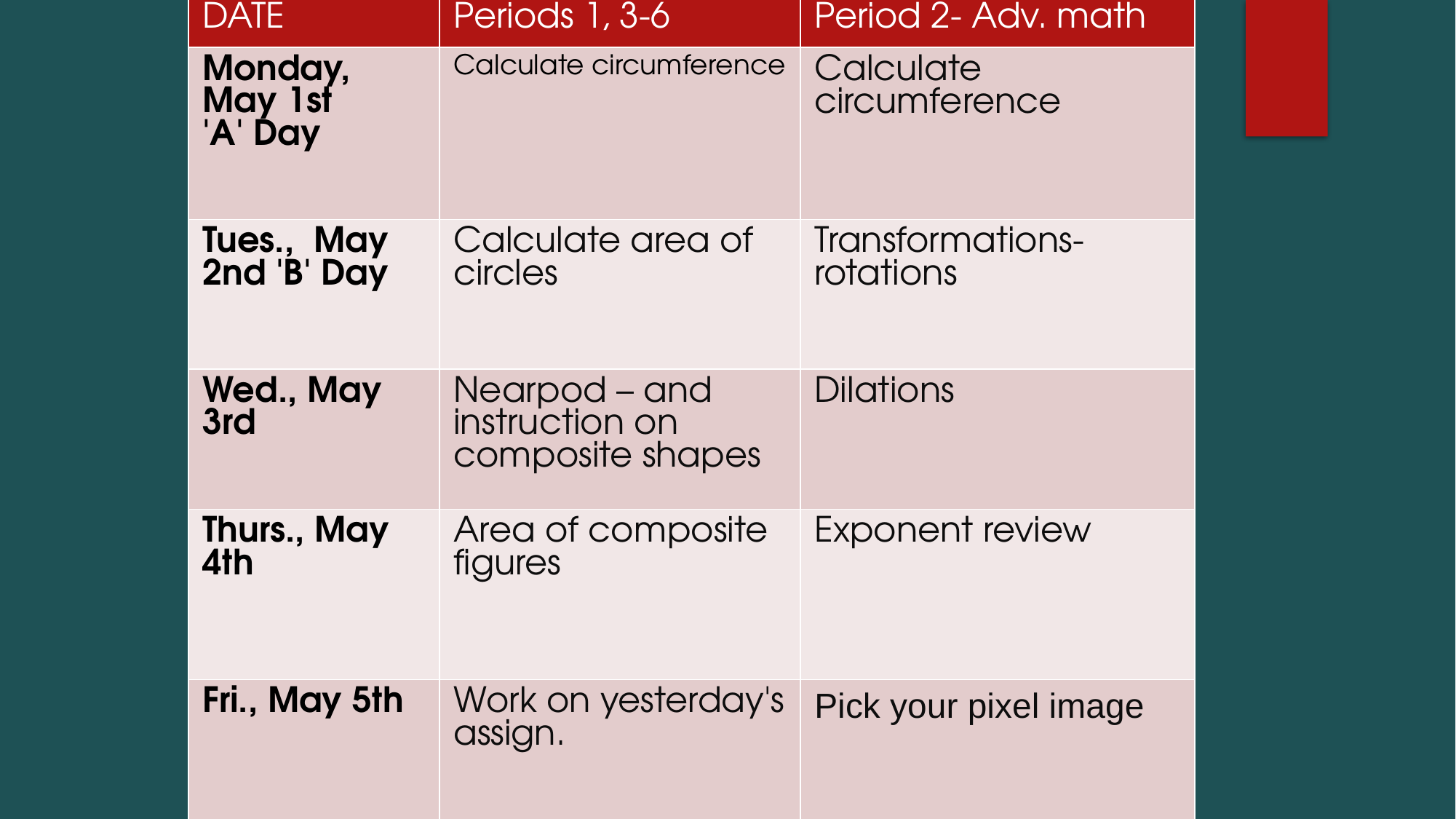

| DATE | Periods 1, 3-6 | Period 2- Adv. math |
| --- | --- | --- |
| Monday, May 1st 'A' Day | Calculate circumference | Calculate circumference |
| Tues.,  May 2nd 'B' Day | Calculate area of circles | Transformations- rotations |
| Wed., May  3rd | Nearpod – and instruction on composite shapes | Dilations |
| Thurs., May 4th | Area of composite figures | Exponent review |
| Fri., May 5th | Work on yesterday's assign. | Pick your pixel image |